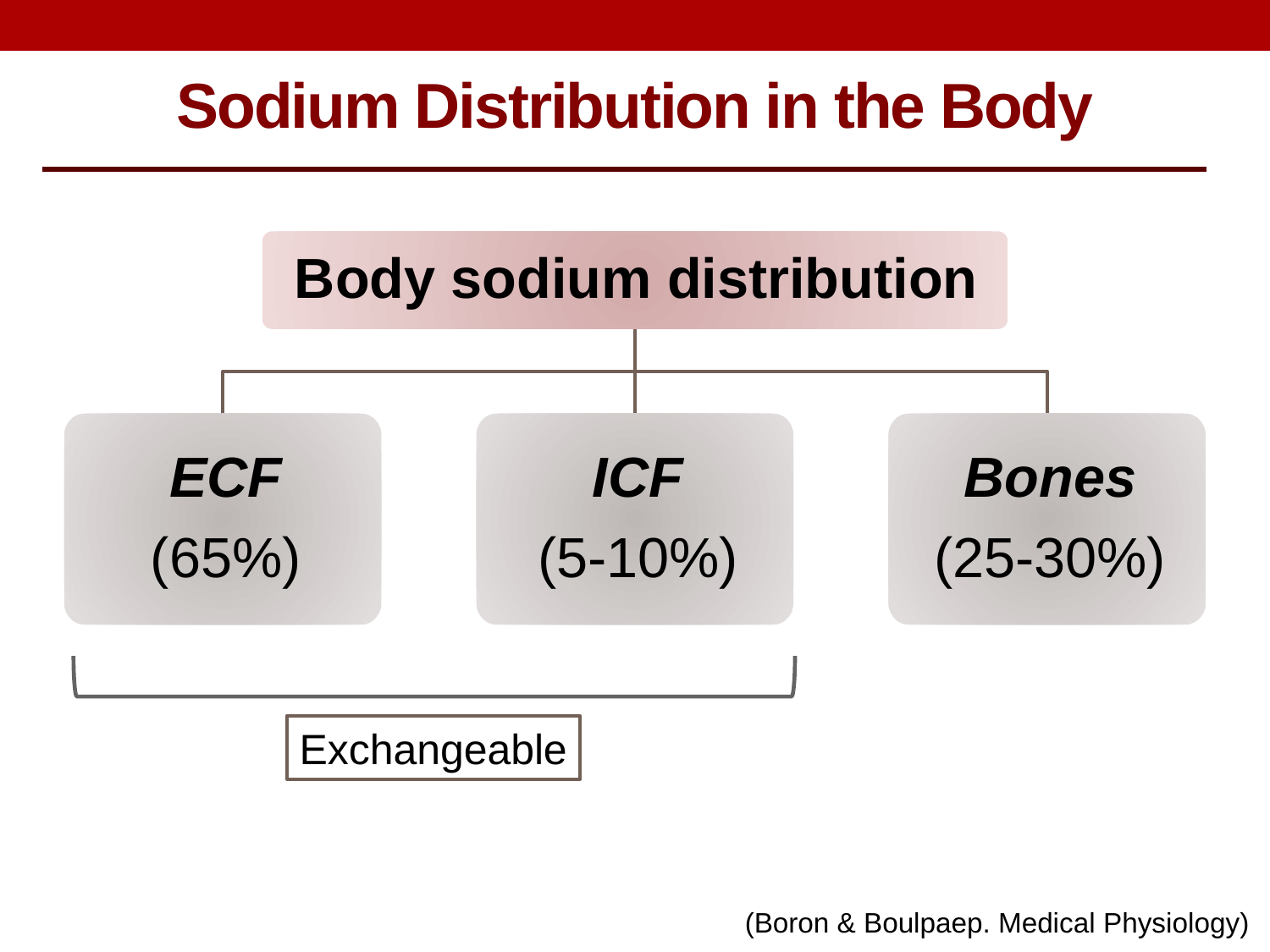

Sodium Distribution in the Body
Body sodium distribution
ECF
(65%)
ICF
(5-10%)
Bones
(25-30%)

Exchangeable
(Boron & Boulpaep. Medical Physiology)